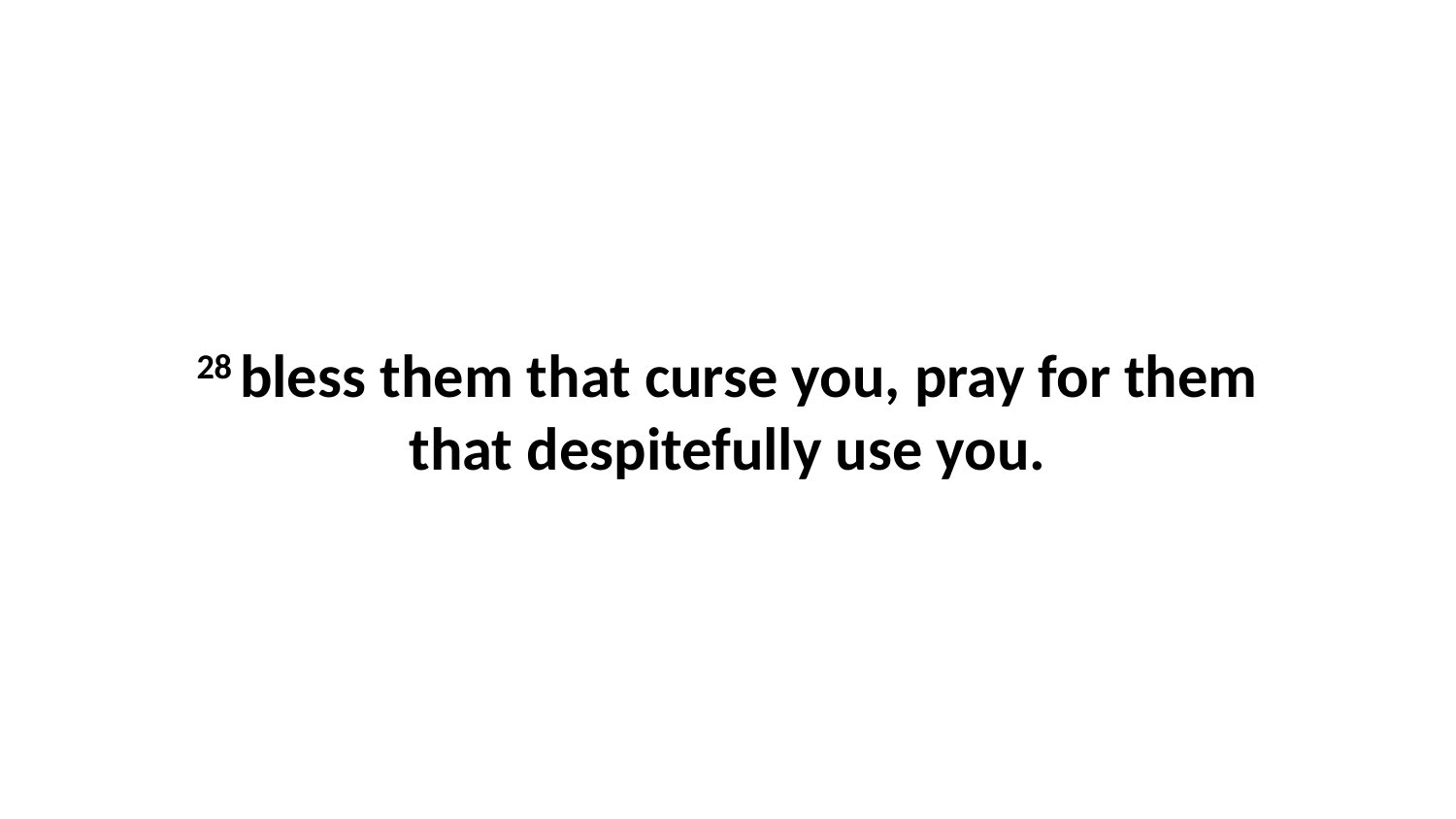

28 bless them that curse you, pray for them that despitefully use you.